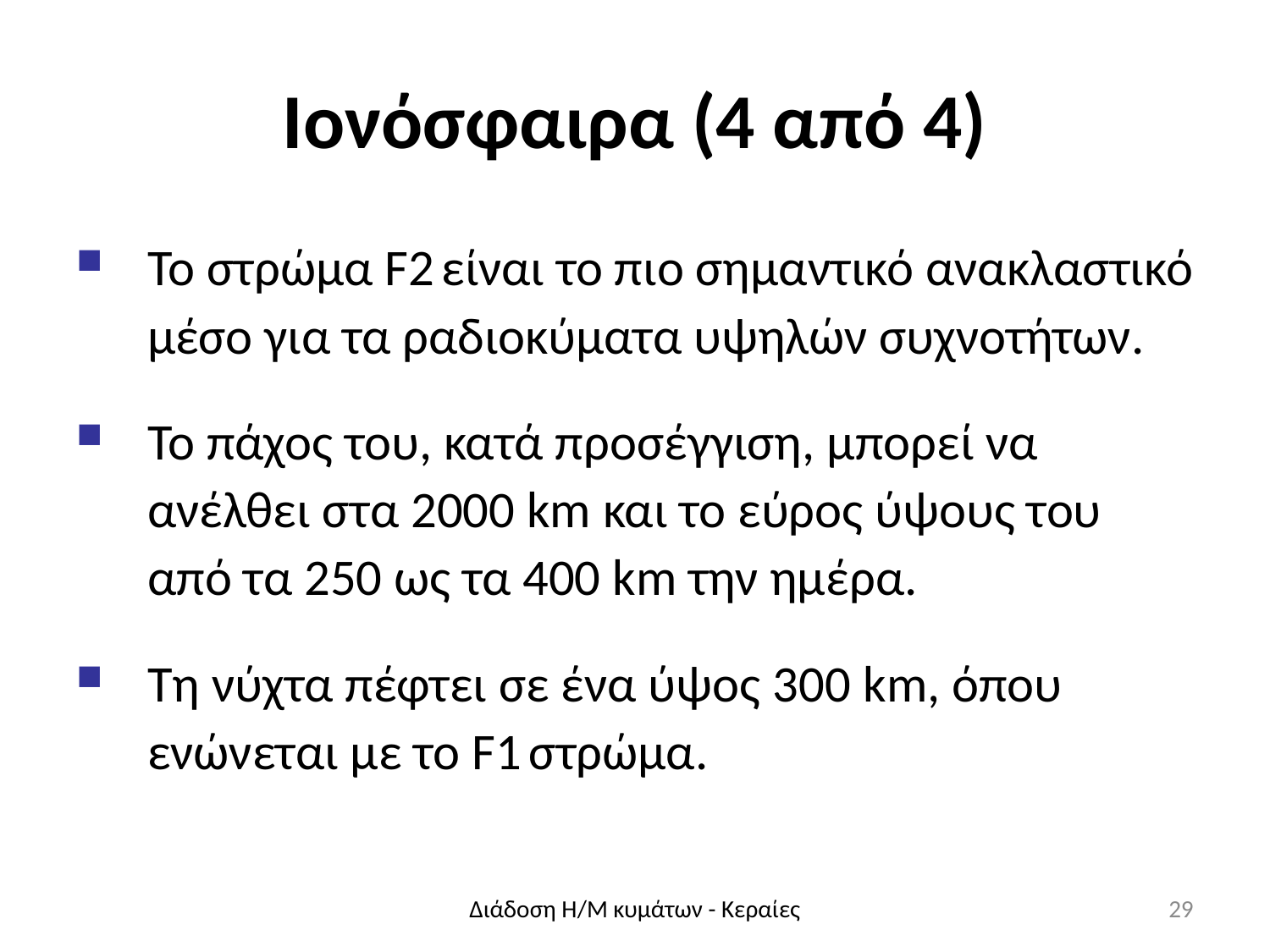

# Ιονόσφαιρα (4 από 4)
Το στρώμα F2 είναι το πιο σημαντικό ανακλαστικό μέσο για τα ραδιοκύματα υψηλών συχνοτήτων.
Το πάχος του, κατά προσέγγιση, μπορεί να ανέλθει στα 2000 km και το εύρος ύψους του από τα 250 ως τα 400 km την ημέρα.
Τη νύχτα πέφτει σε ένα ύψος 300 km, όπου ενώνεται με το F1 στρώμα.
Διάδοση Η/Μ κυμάτων - Κεραίες
29